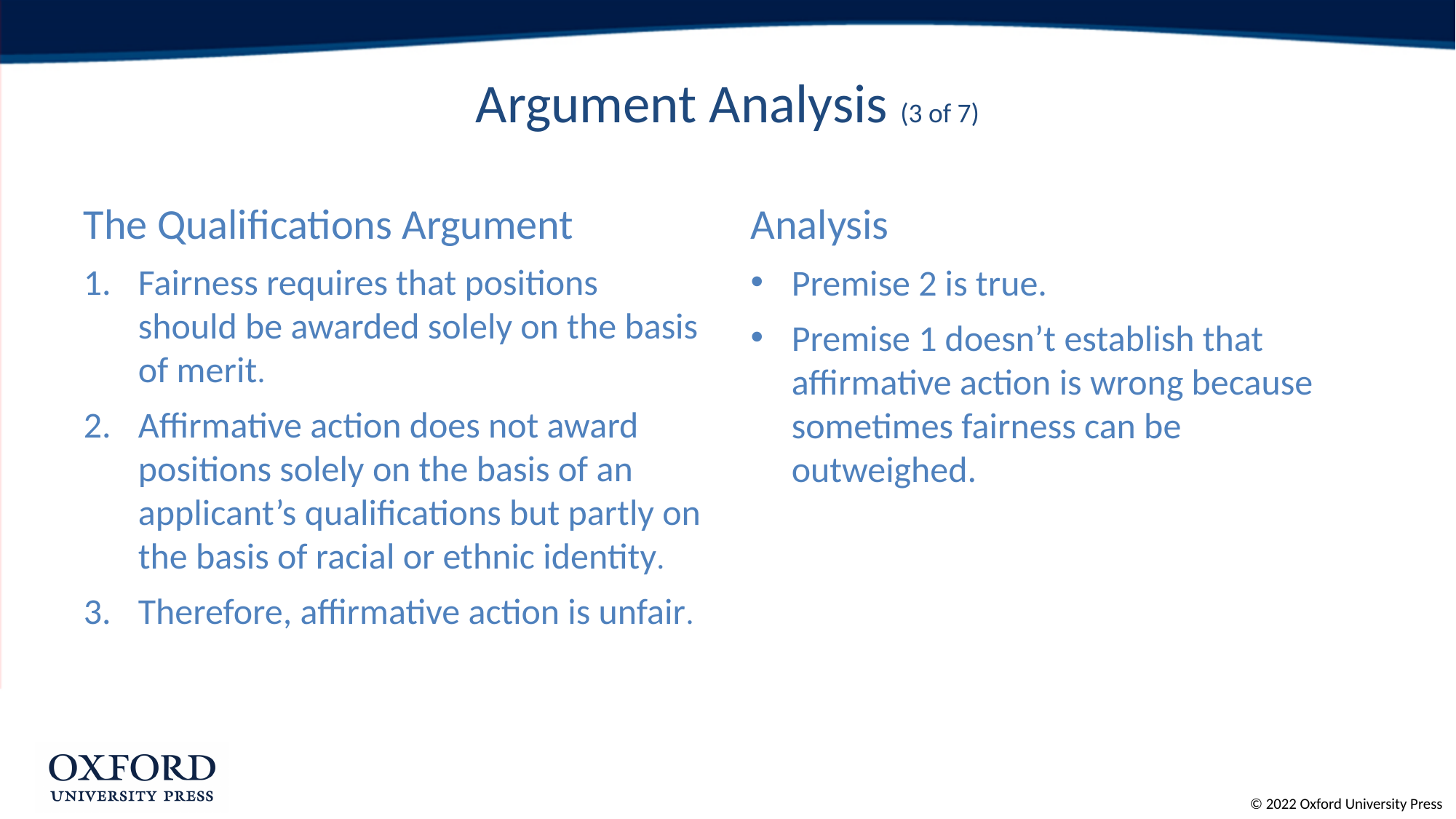

# Argument Analysis (3 of 7)
The Qualifications Argument
Fairness requires that positions should be awarded solely on the basis of merit.
Affirmative action does not award positions solely on the basis of an applicant’s qualifications but partly on the basis of racial or ethnic identity.
Therefore, affirmative action is unfair.

Analysis
Premise 2 is true.
Premise 1 doesn’t establish that affirmative action is wrong because sometimes fairness can be outweighed.